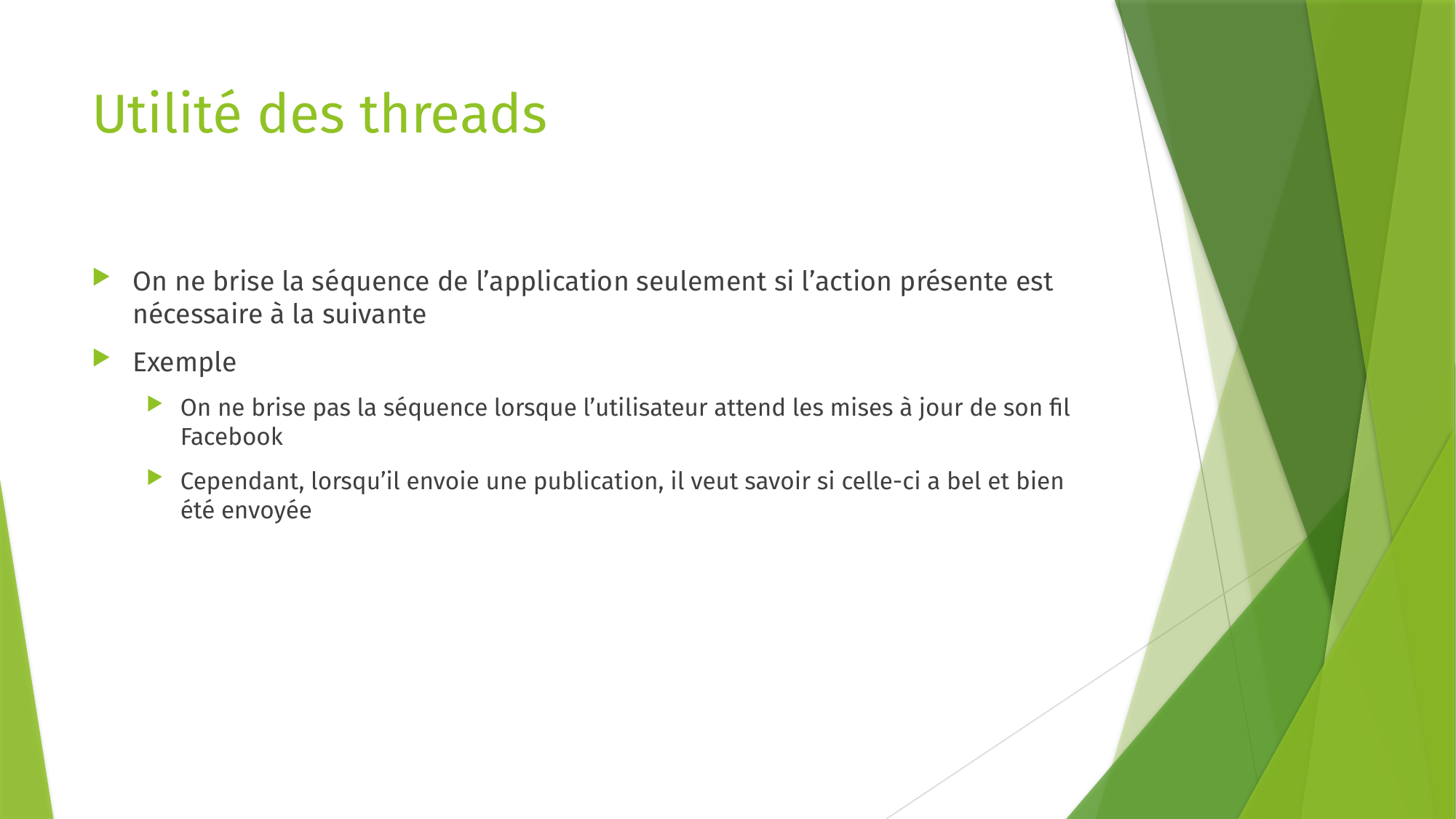

# Utilité des threads
On ne brise la séquence de l’application seulement si l’action présente est nécessaire à la suivante
Exemple
On ne brise pas la séquence lorsque l’utilisateur attend les mises à jour de son fil Facebook
Cependant, lorsqu’il envoie une publication, il veut savoir si celle-ci a bel et bien été envoyée